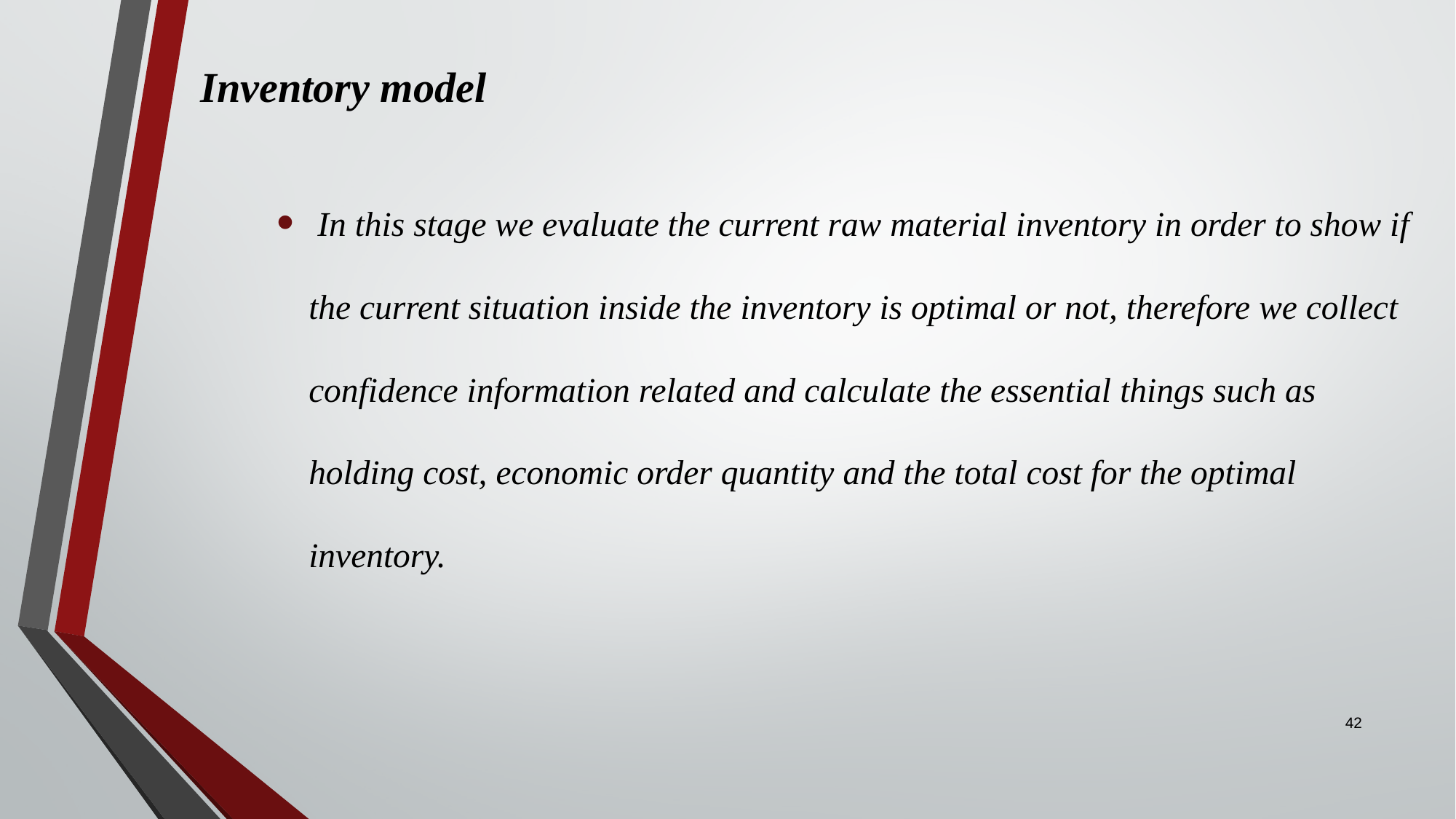

# Inventory model
 In this stage we evaluate the current raw material inventory in order to show if the current situation inside the inventory is optimal or not, therefore we collect confidence information related and calculate the essential things such as holding cost, economic order quantity and the total cost for the optimal inventory.
42